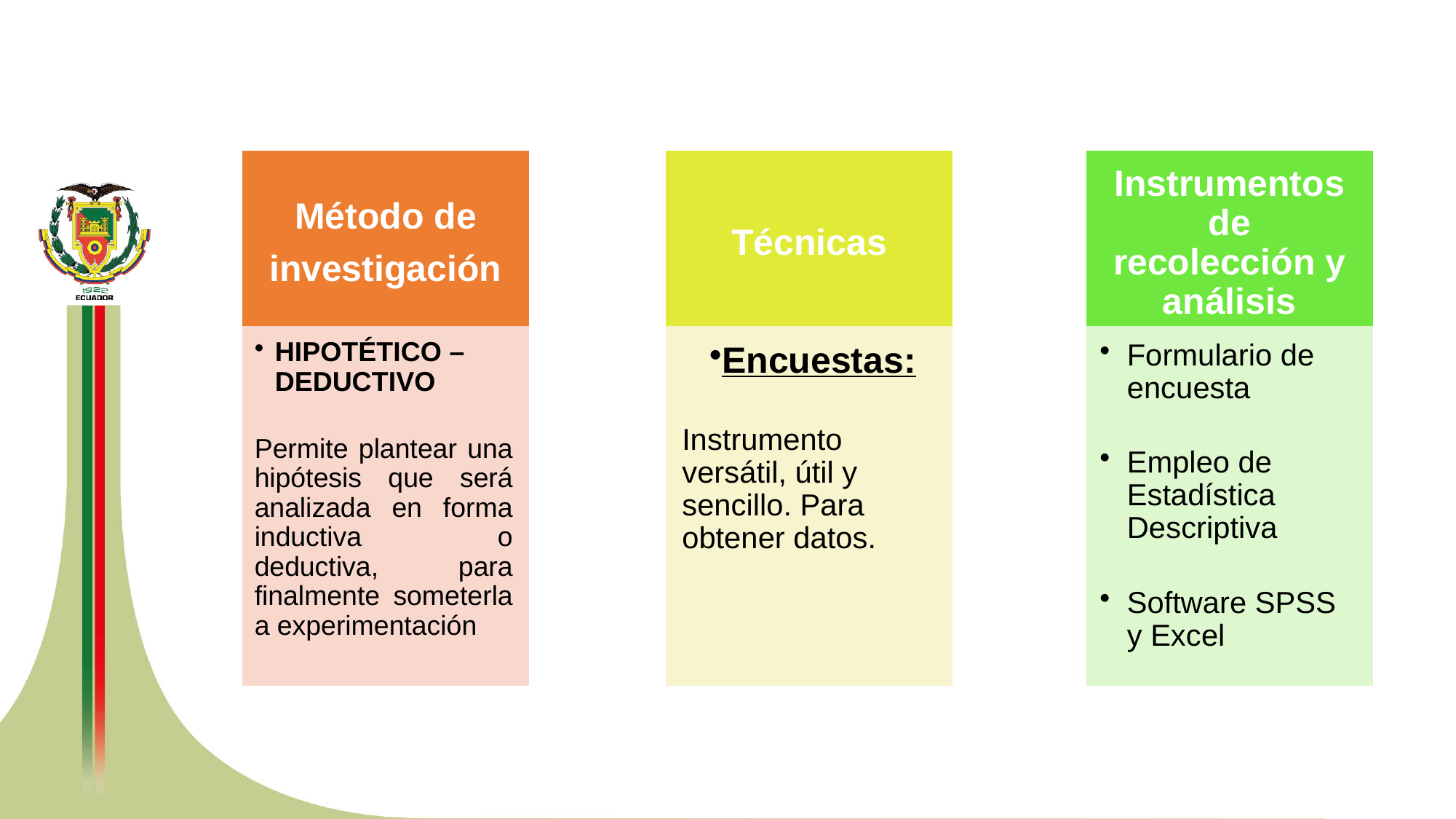

Método de
investigación

Técnicas

Instrumentos de recolección y análisis

HIPOTÉTICO – DEDUCTIVO

Permite plantear una hipótesis que será analizada en forma inductiva o deductiva, para finalmente someterla a experimentación

Encuestas:

Instrumento versátil, útil y sencillo. Para obtener datos.

Formulario de encuesta

Empleo de Estadística Descriptiva

Software SPSS y Excel